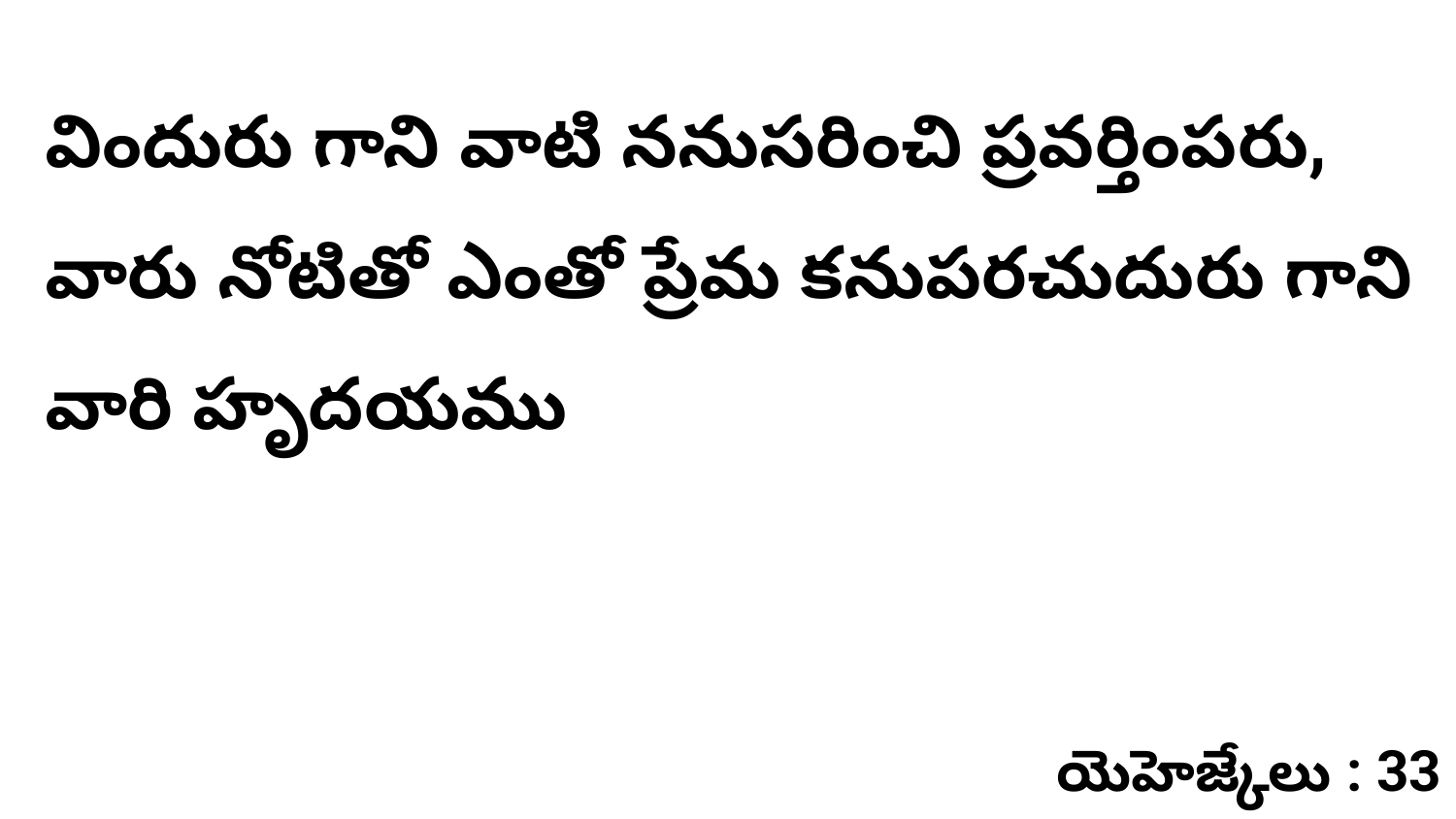

విందురు గాని వాటి ననుసరించి ప్రవర్తింపరు, వారు నోటితో ఎంతో ప్రేమ కనుపరచుదురు గాని వారి హృదయము
యెహెజ్కేలు : 33